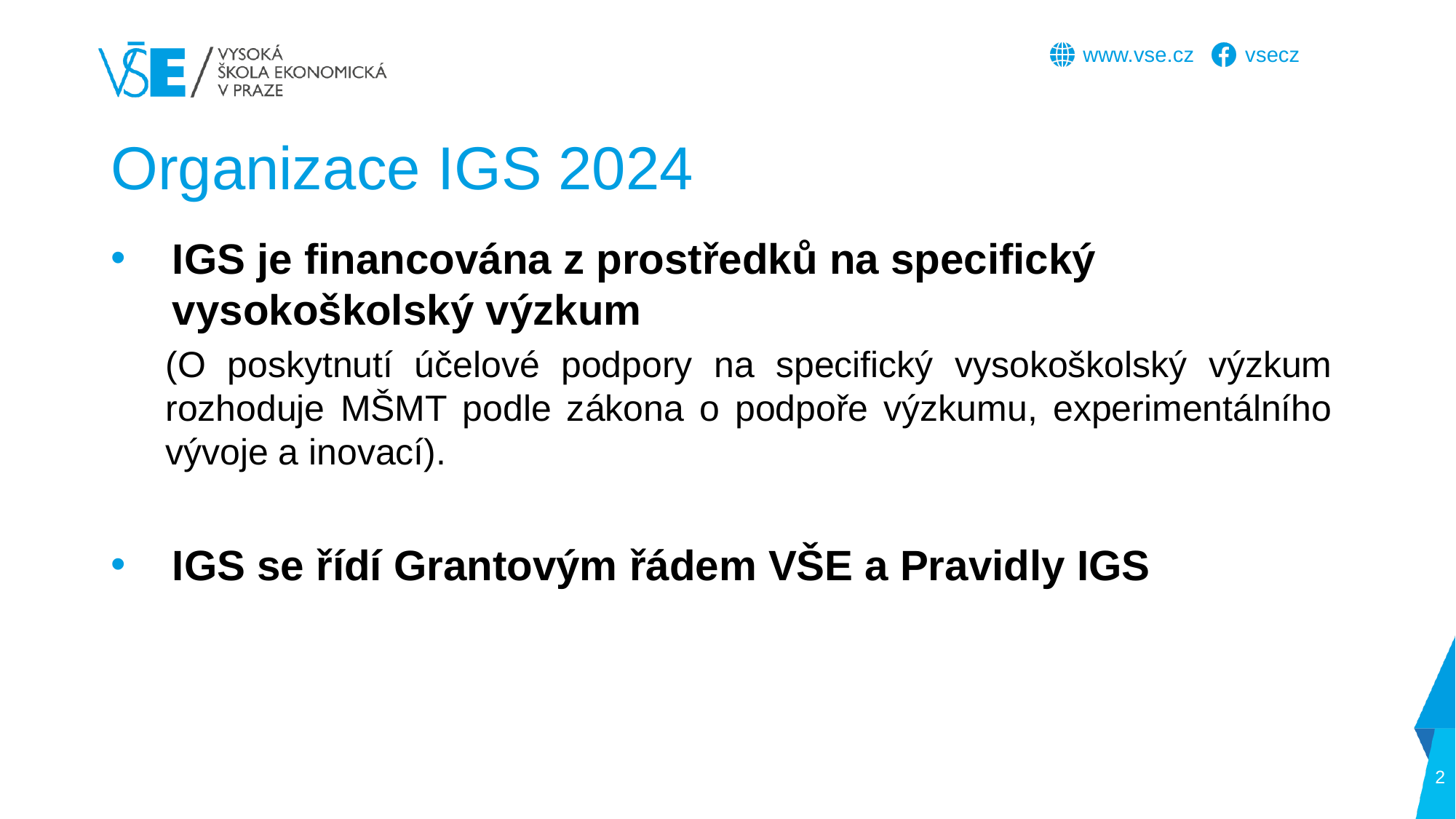

# Organizace IGS 2024
IGS je financována z prostředků na specifický vysokoškolský výzkum
(O poskytnutí účelové podpory na specifický vysokoškolský výzkum rozhoduje MŠMT podle zákona o podpoře výzkumu, experimentálního vývoje a inovací).

IGS se řídí Grantovým řádem VŠE a Pravidly IGS